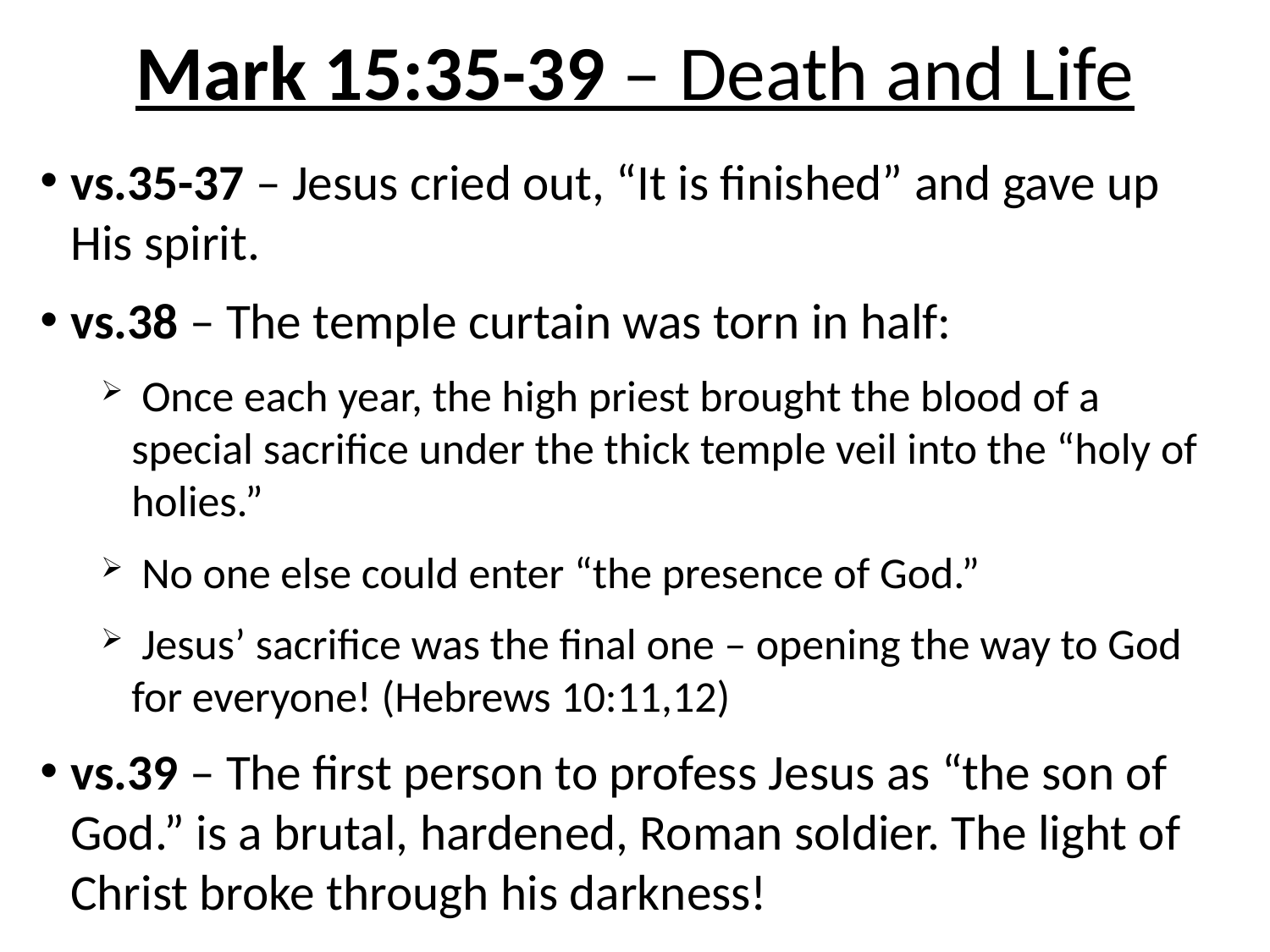

# Mark 15:35-39 – Death and Life
vs.35-37 – Jesus cried out, “It is finished” and gave up His spirit.
vs.38 – The temple curtain was torn in half:
 Once each year, the high priest brought the blood of a special sacrifice under the thick temple veil into the “holy of holies.”
 No one else could enter “the presence of God.”
 Jesus’ sacrifice was the final one – opening the way to God for everyone! (Hebrews 10:11,12)
vs.39 – The first person to profess Jesus as “the son of God.” is a brutal, hardened, Roman soldier. The light of Christ broke through his darkness!